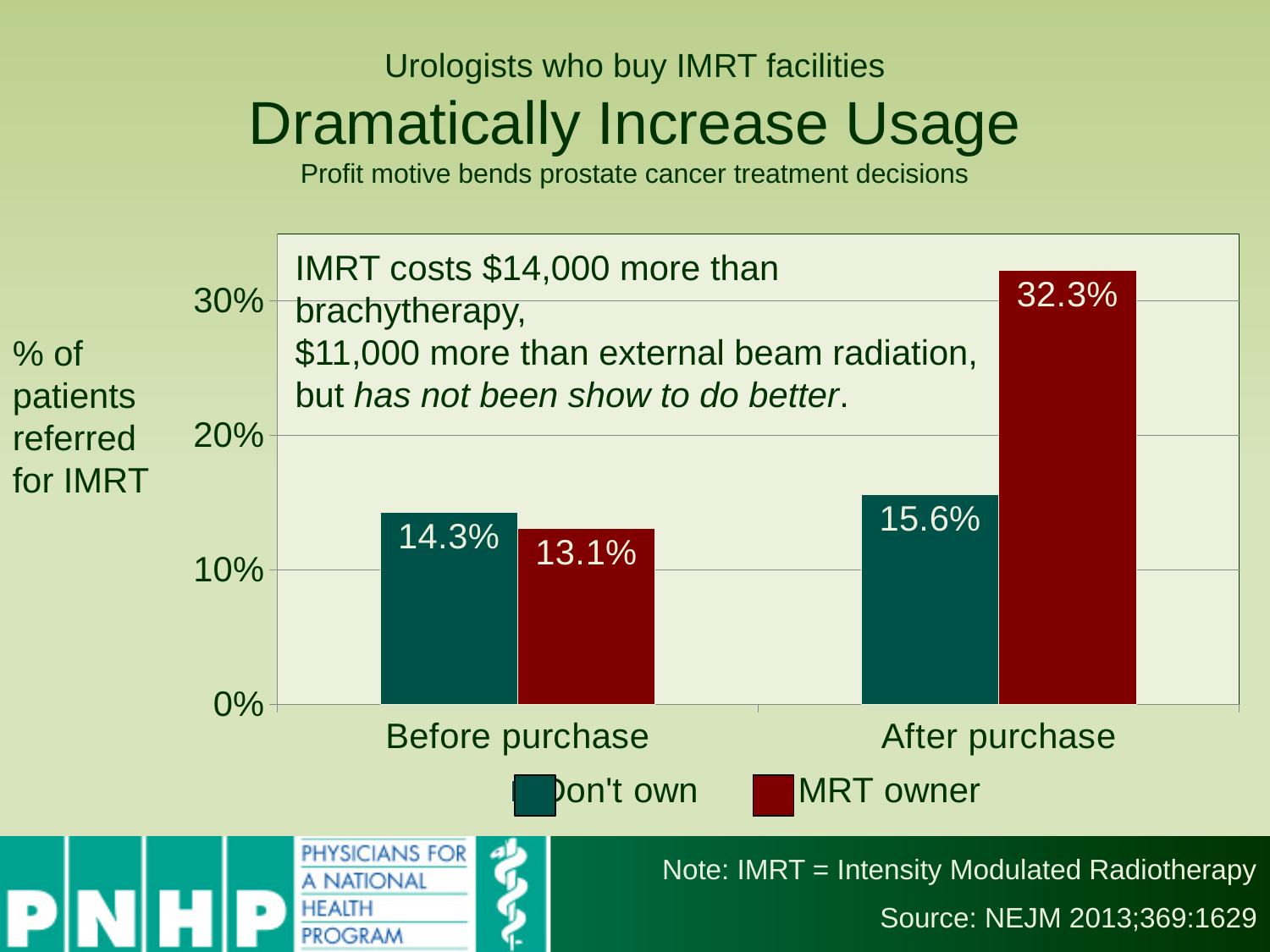

# Urologists who buy IMRT facilities Dramatically Increase Usage Profit motive bends prostate cancer treatment decisions

### Chart

| Category | Don't own | IMRT owner |
|---|---|---|
| Before purchase | 0.143 | 0.131 |
| After purchase | 0.156 | 0.323 |
IMRT costs $14,000 more than brachytherapy,
$11,000 more than external beam radiation,
but has not been show to do better.
% of patients referred for IMRT

Note: IMRT = Intensity Modulated Radiotherapy
Source: NEJM 2013;369:1629